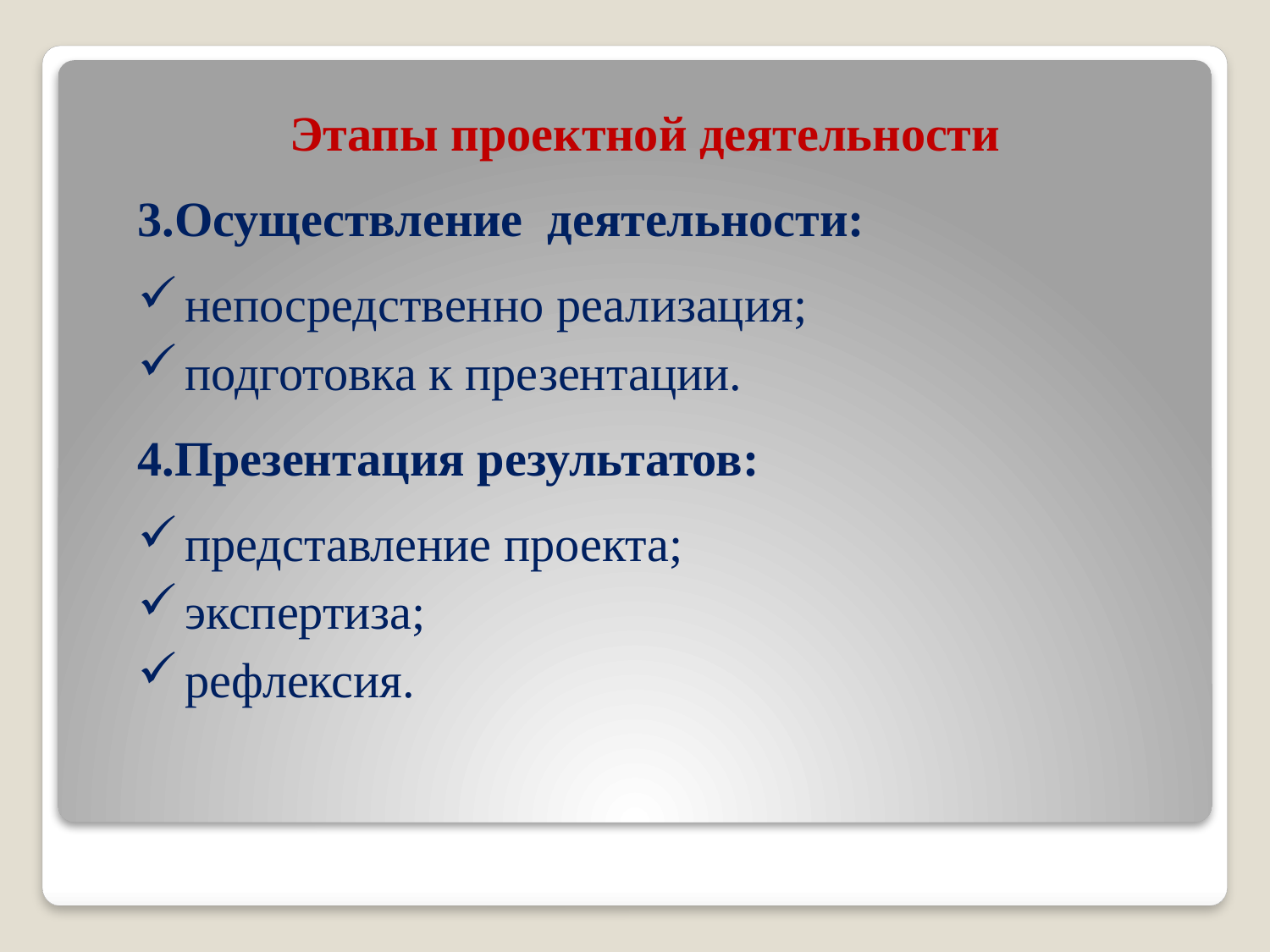

Этапы проектной деятельности
3.Осуществление  деятельности:
непосредственно реализация;
подготовка к презентации.
4.Презентация результатов:
представление проекта;
экспертиза;
рефлексия.